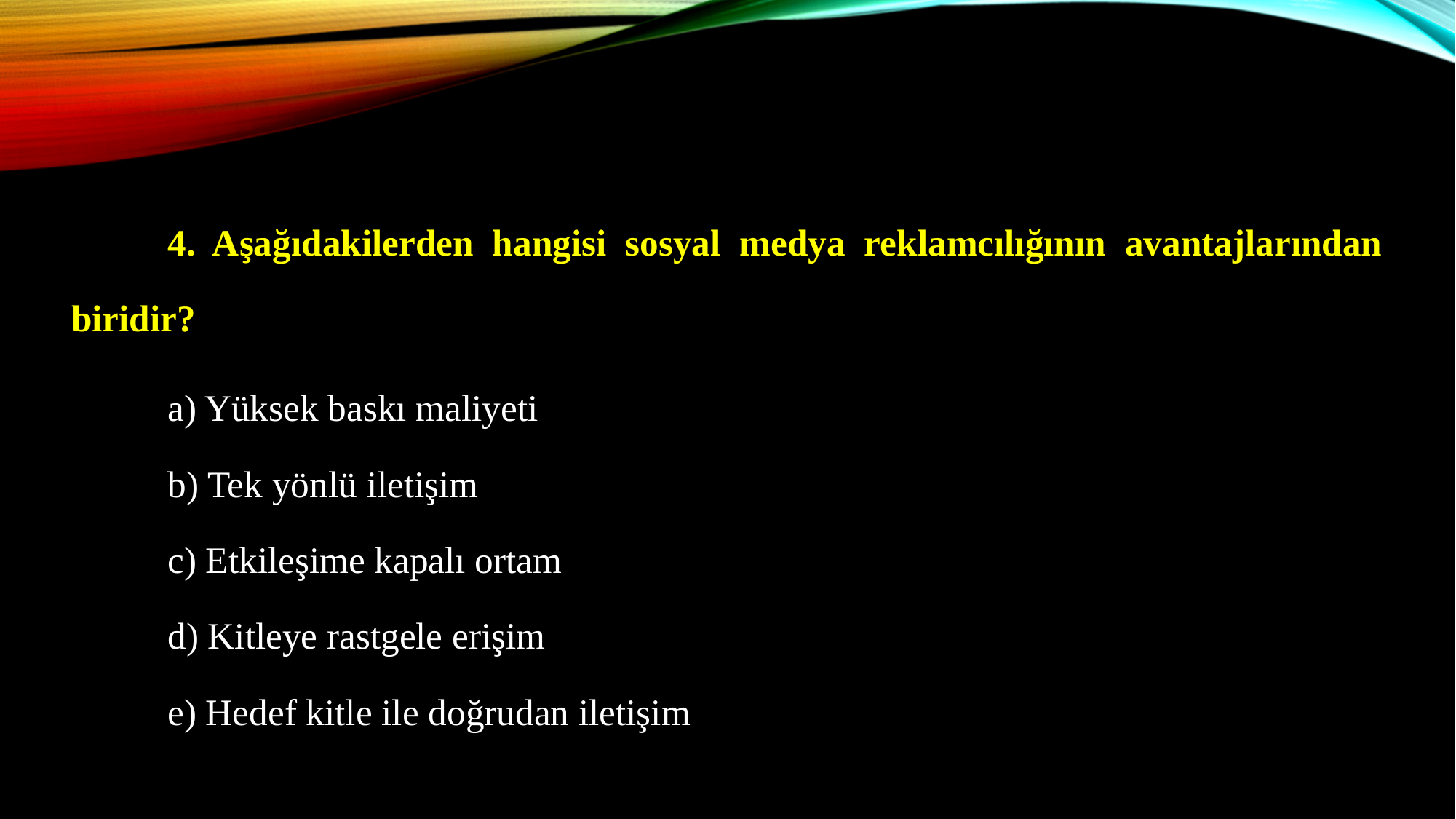

4. Aşağıdakilerden hangisi sosyal medya reklamcılığının avantajlarından biridir?
	a) Yüksek baskı maliyeti
	b) Tek yönlü iletişim
	c) Etkileşime kapalı ortam
	d) Kitleye rastgele erişim
	e) Hedef kitle ile doğrudan iletişim